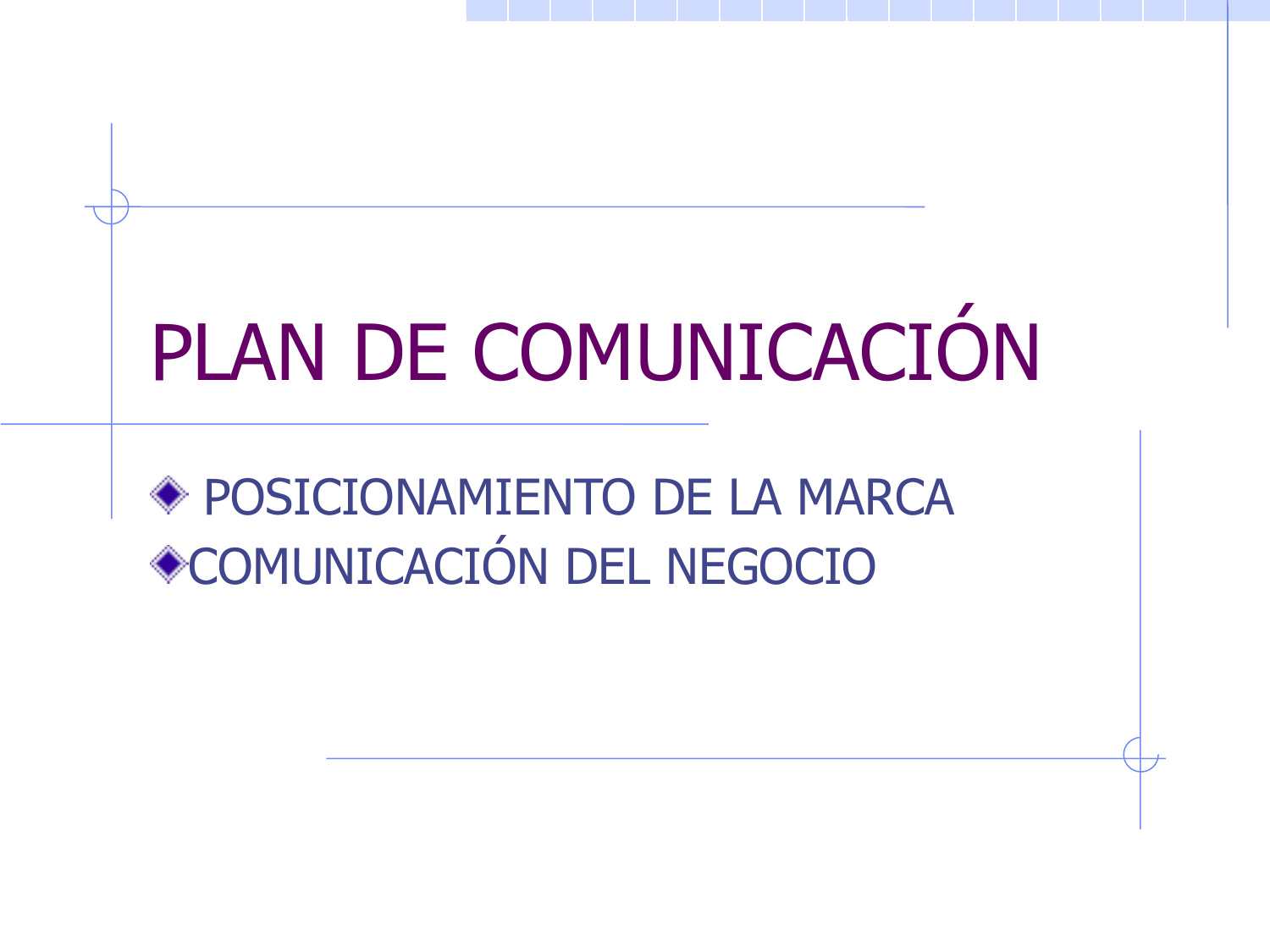

# PLAN DE COMUNICACIÓN
 POSICIONAMIENTO DE LA MARCA
COMUNICACIÓN DEL NEGOCIO